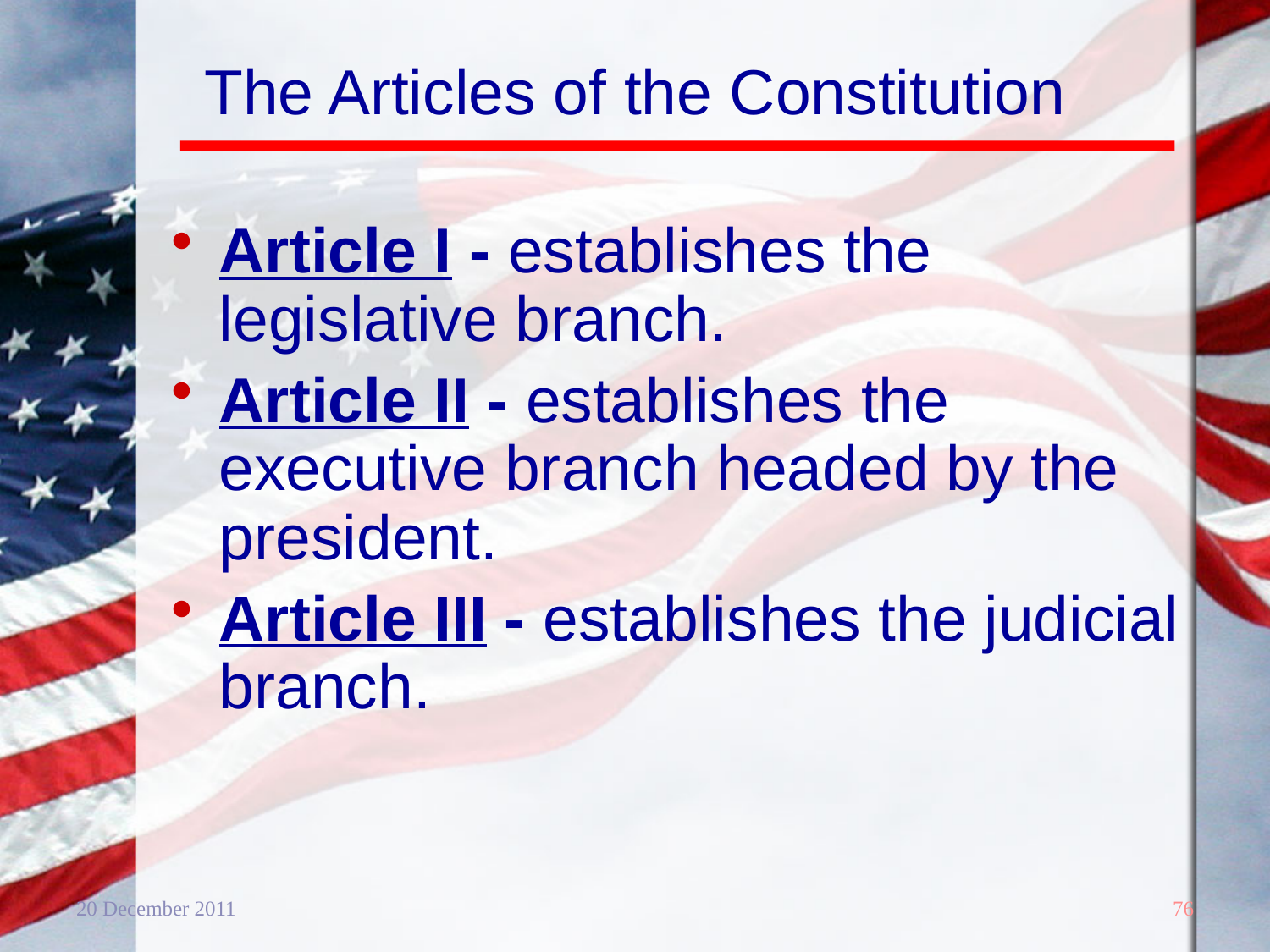

# The Articles of the Constitution
Article I - establishes the legislative branch.
Article II - establishes the executive branch headed by the president.
Article III - establishes the judicial branch.
20 December 2011
76